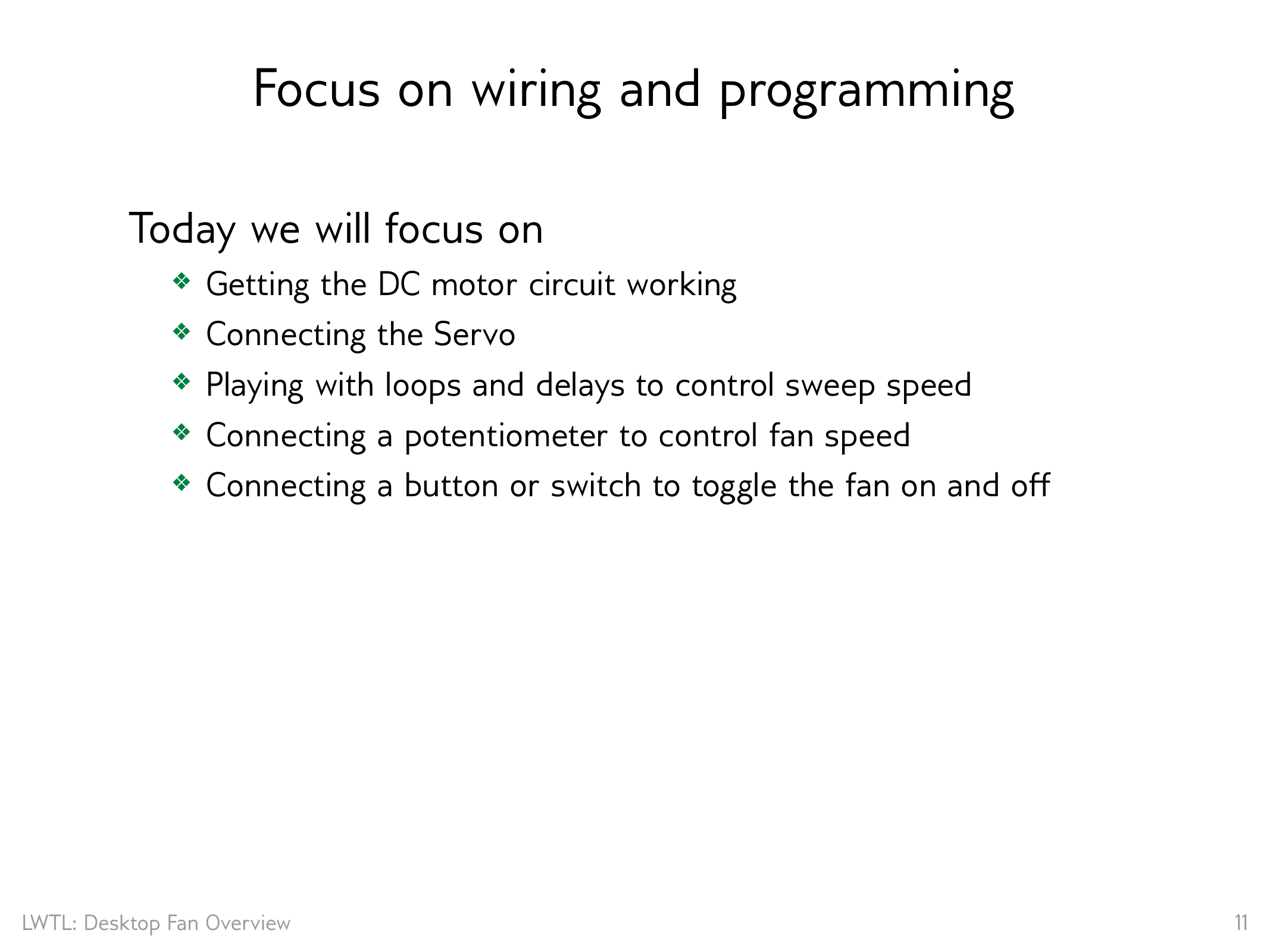

# Focus on wiring and programming
Today we will focus on
Getting the DC motor circuit working
Connecting the Servo
Playing with loops and delays to control sweep speed
Connecting a potentiometer to control fan speed
Connecting a button or switch to toggle the fan on and off
11